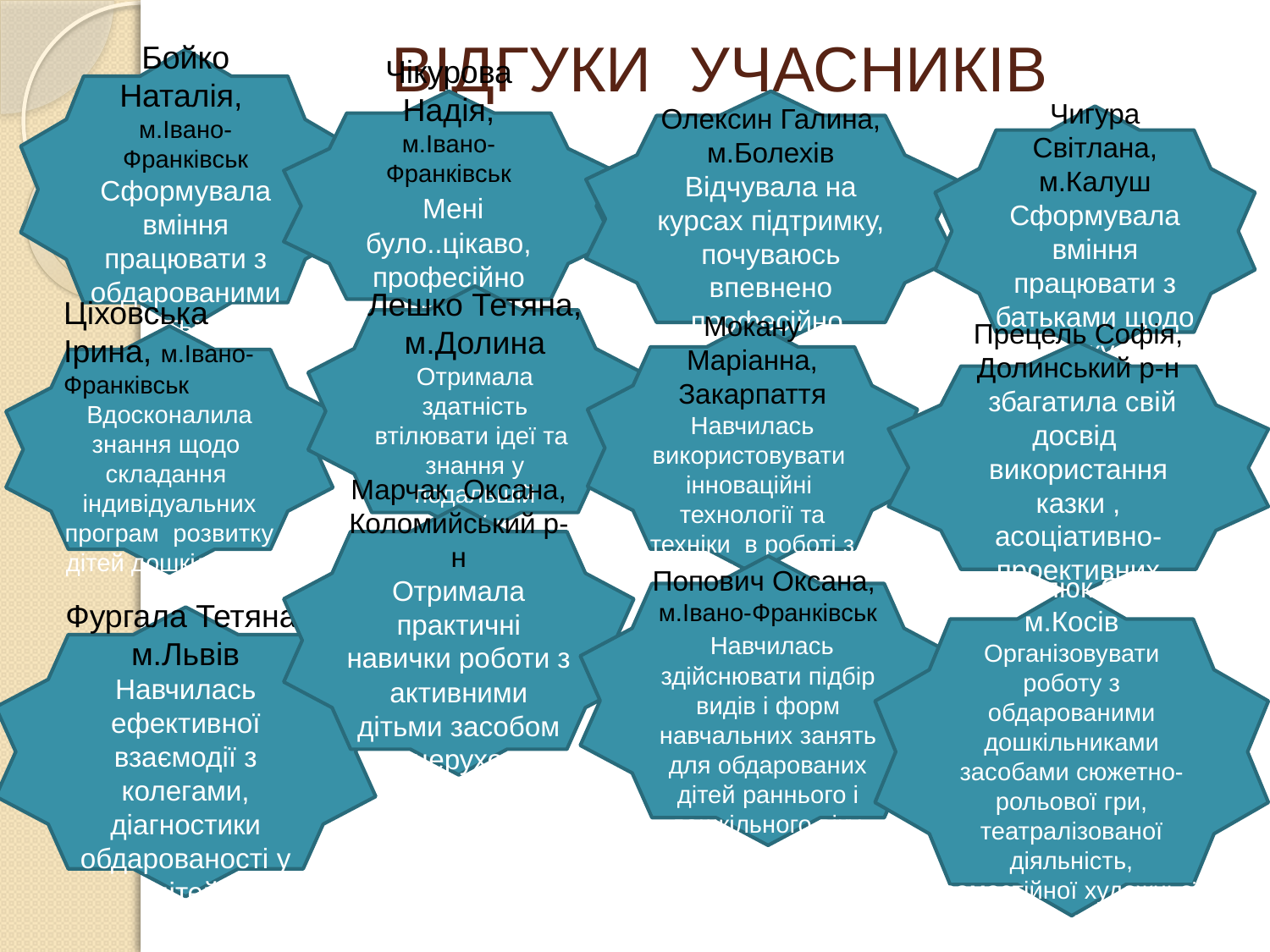

# ВІДГУКИ  УЧАСНИКІВ
Бойко Наталія,
м.Івано-Франківськ
Сформувала вміння працювати з обдарованими дітьми
Чікурова Надія,
м.Івано-Франківськ
 Мені було..цікаво, професійно корисно, яскраво
Олексин Галина, м.Болехів
Відчувала на курсах підтримку, почуваюсь впевнено професійно

Чигура Світлана, м.Калуш
Сформувала вміння працювати з батьками щодо розвитку дітей
Лешко Тетяна, м.Долина
Отримала здатність втілювати ідеї та  знання у подальшій особистій кар‘єрі
Мокану Маріанна, Закарпаття
Навчилась використовувати  інноваційні  технології та техніки  в роботі з дітьми
Ціховська  Ірина, м.Івано-Франківськ
Вдосконалила знання щодо  складання  індивідуальних програм  розвитку дітей дошкільного віку
Прецель Софія, Долинський р-н
 збагатила свій досвід  використання казки , асоціативно-проективних карток
Марчак  Оксана, Коломийський р-н
Отримала практичні навички роботи з активними дітьми засобом танцерухових вправ
Попович Оксана,
м.Івано-Франківськ
 Навчилась здійснювати підбір видів і форм навчальних занять для обдарованих дітей раннього і дошкільного віку.
Минайлюк Ольга, м.Косів
Організовувати роботу з обдарованими дошкільниками засобами сюжетно-рольової гри, театралізованої діяльність, самостійної художньої діяльності
Фургала Тетяна, м.Львів
Навчилась ефективної взаємодії з колегами, діагностики обдарованості у дітей